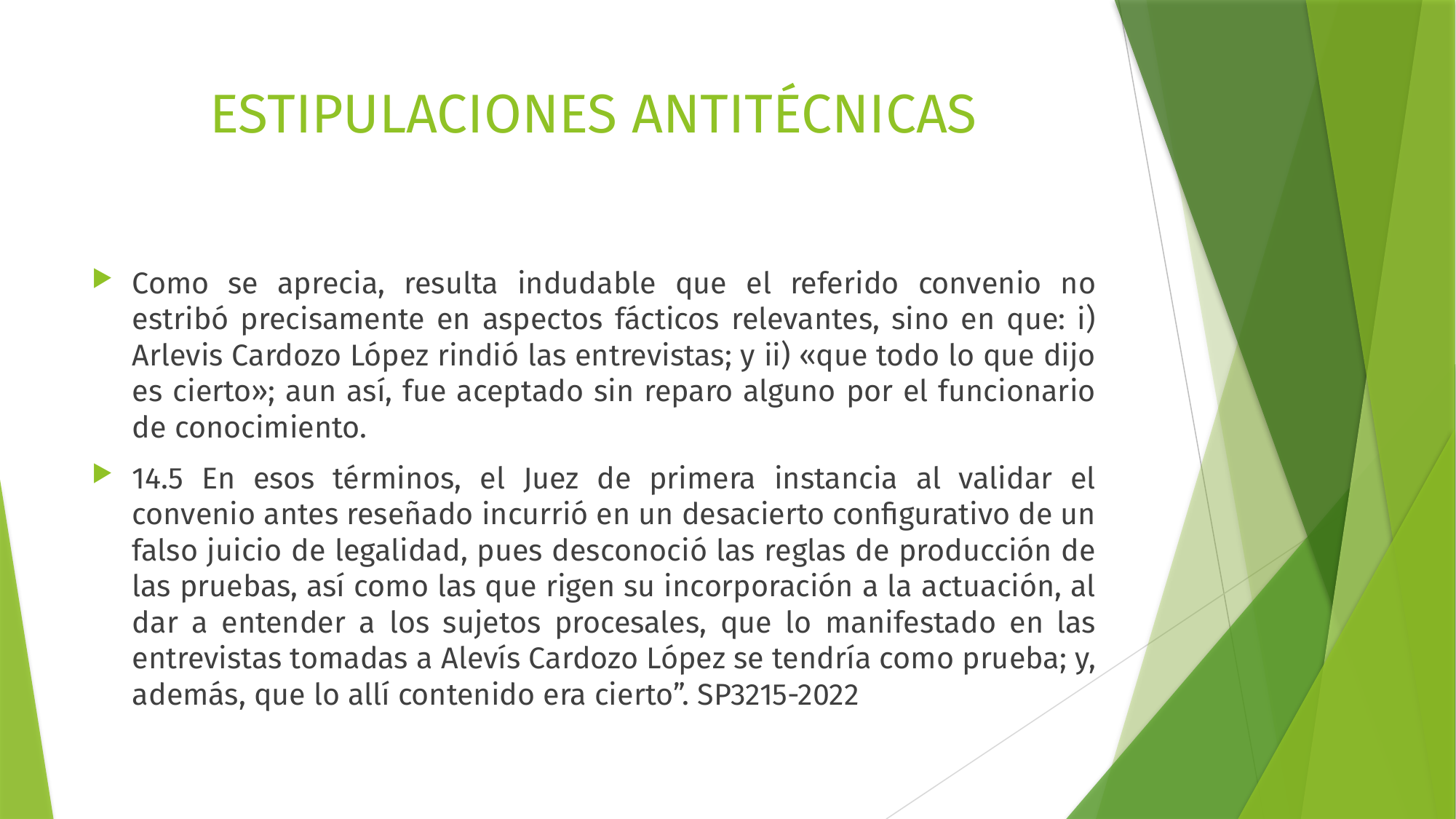

# ESTIPULACIONES ANTITÉCNICAS
Como se aprecia, resulta indudable que el referido convenio no estribó precisamente en aspectos fácticos relevantes, sino en que: i) Arlevis Cardozo López rindió las entrevistas; y ii) «que todo lo que dijo es cierto»; aun así, fue aceptado sin reparo alguno por el funcionario de conocimiento.
14.5 En esos términos, el Juez de primera instancia al validar el convenio antes reseñado incurrió en un desacierto configurativo de un falso juicio de legalidad, pues desconoció las reglas de producción de las pruebas, así como las que rigen su incorporación a la actuación, al dar a entender a los sujetos procesales, que lo manifestado en las entrevistas tomadas a Alevís Cardozo López se tendría como prueba; y, además, que lo allí contenido era cierto”. SP3215-2022